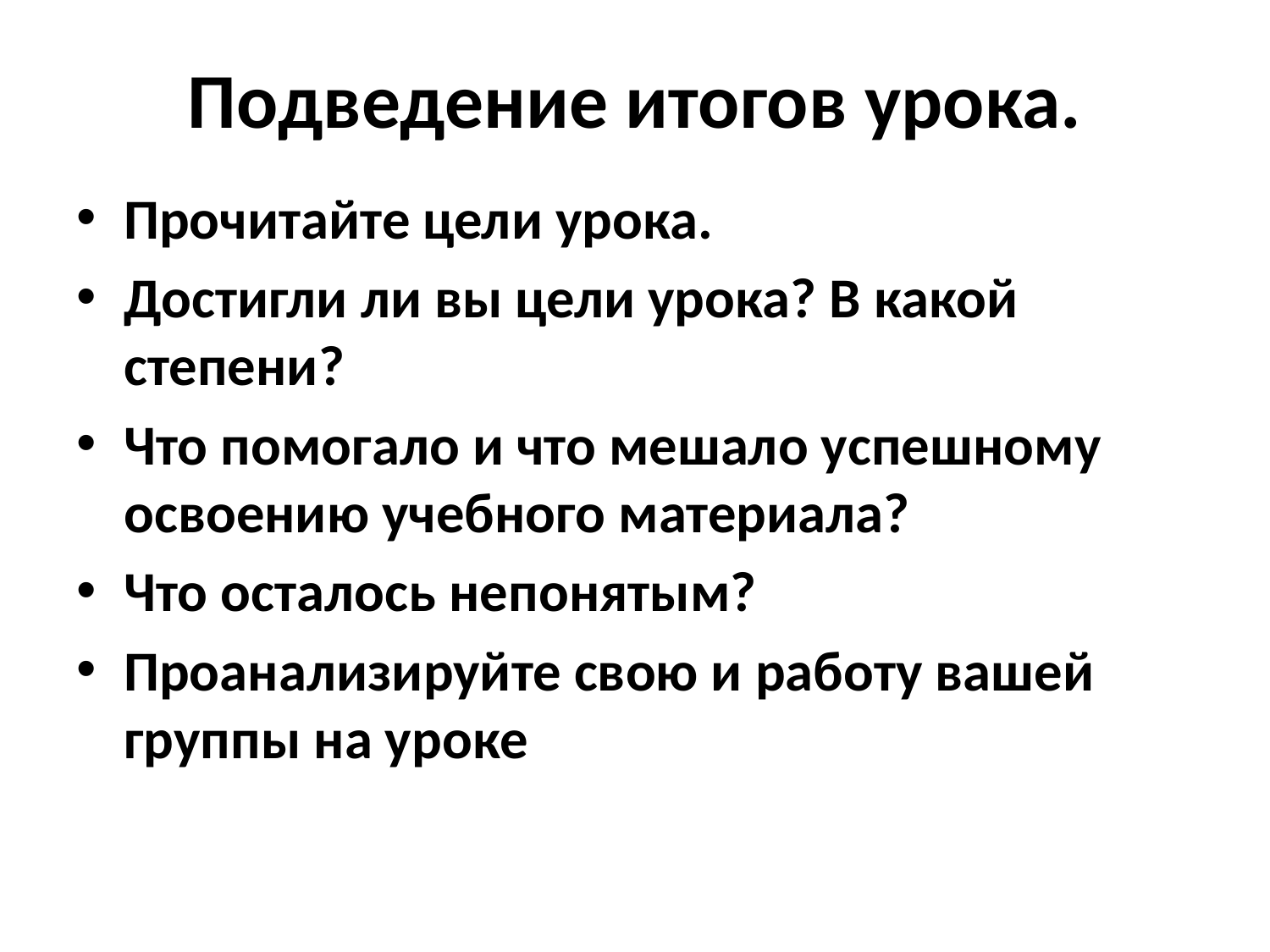

# Подведение итогов урока.
Прочитайте цели урока.
Достигли ли вы цели урока? В какой степени?
Что помогало и что мешало успешному освоению учебного материала?
Что осталось непонятым?
Проанализируйте свою и работу вашей группы на уроке